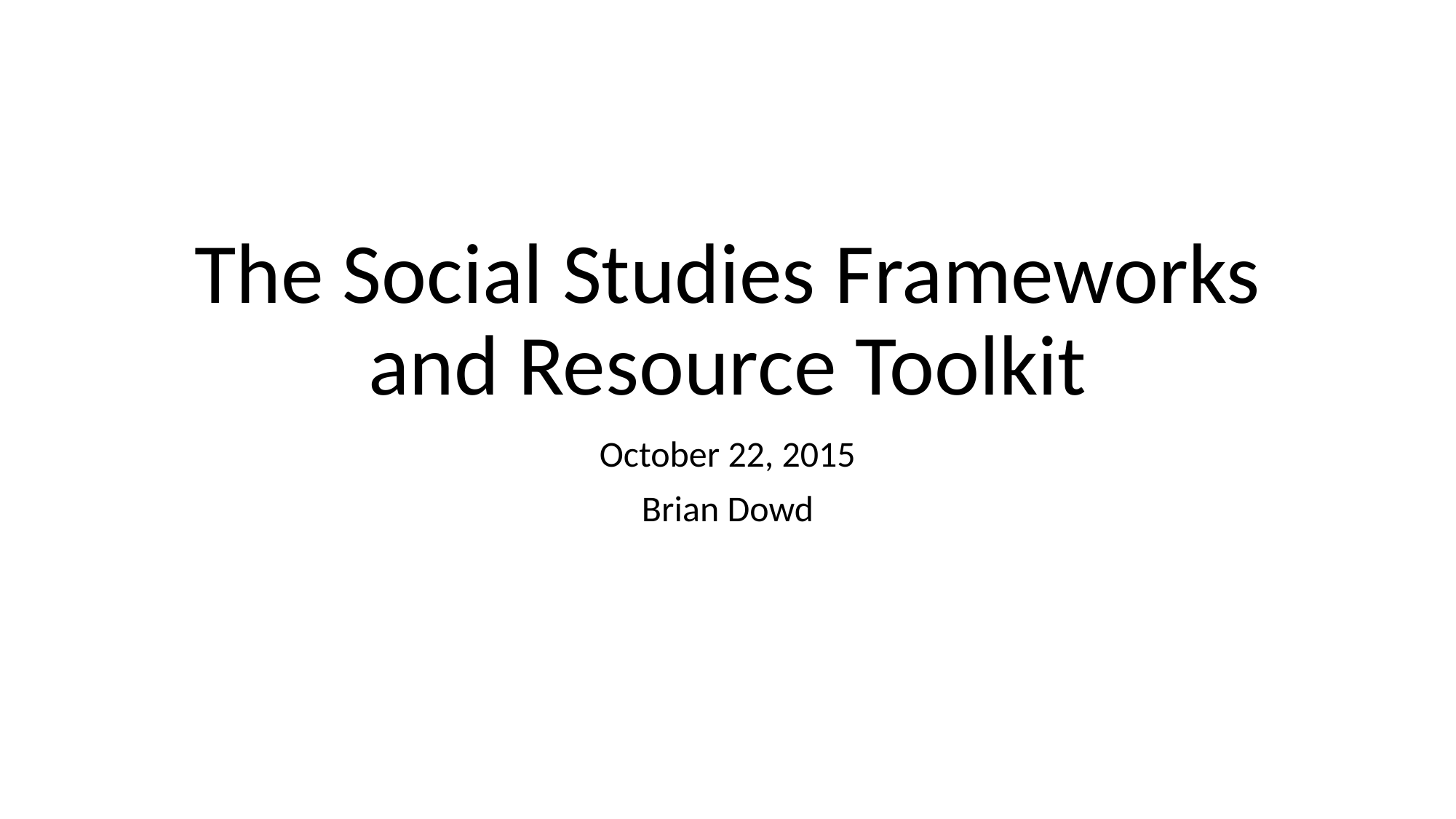

# The Social Studies Frameworks and Resource Toolkit
October 22, 2015
Brian Dowd